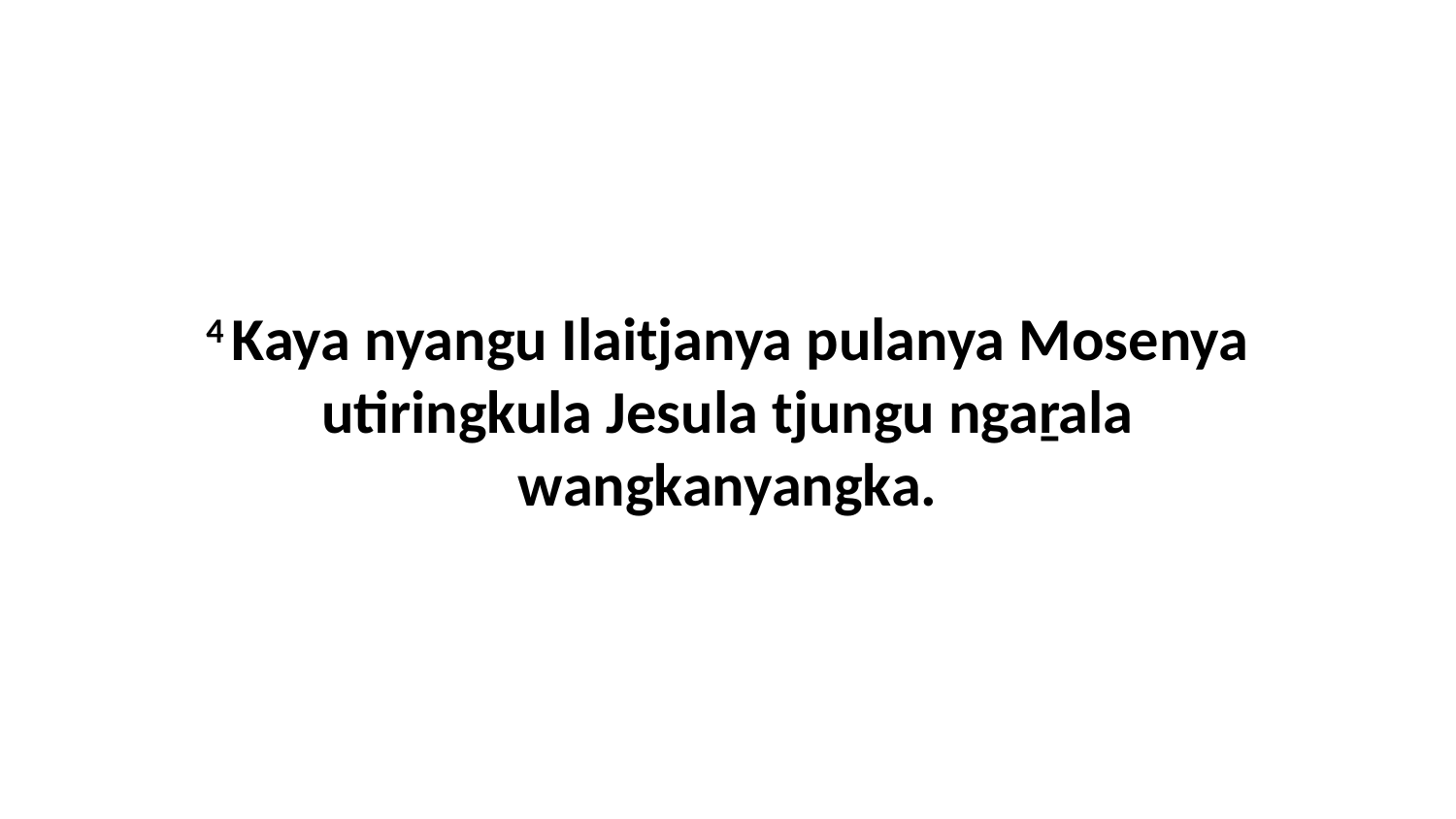

4 Kaya nyangu Ilaitjanya pulanya Mosenya utiringkula Jesula tjungu ngaṟala wangkanyangka.